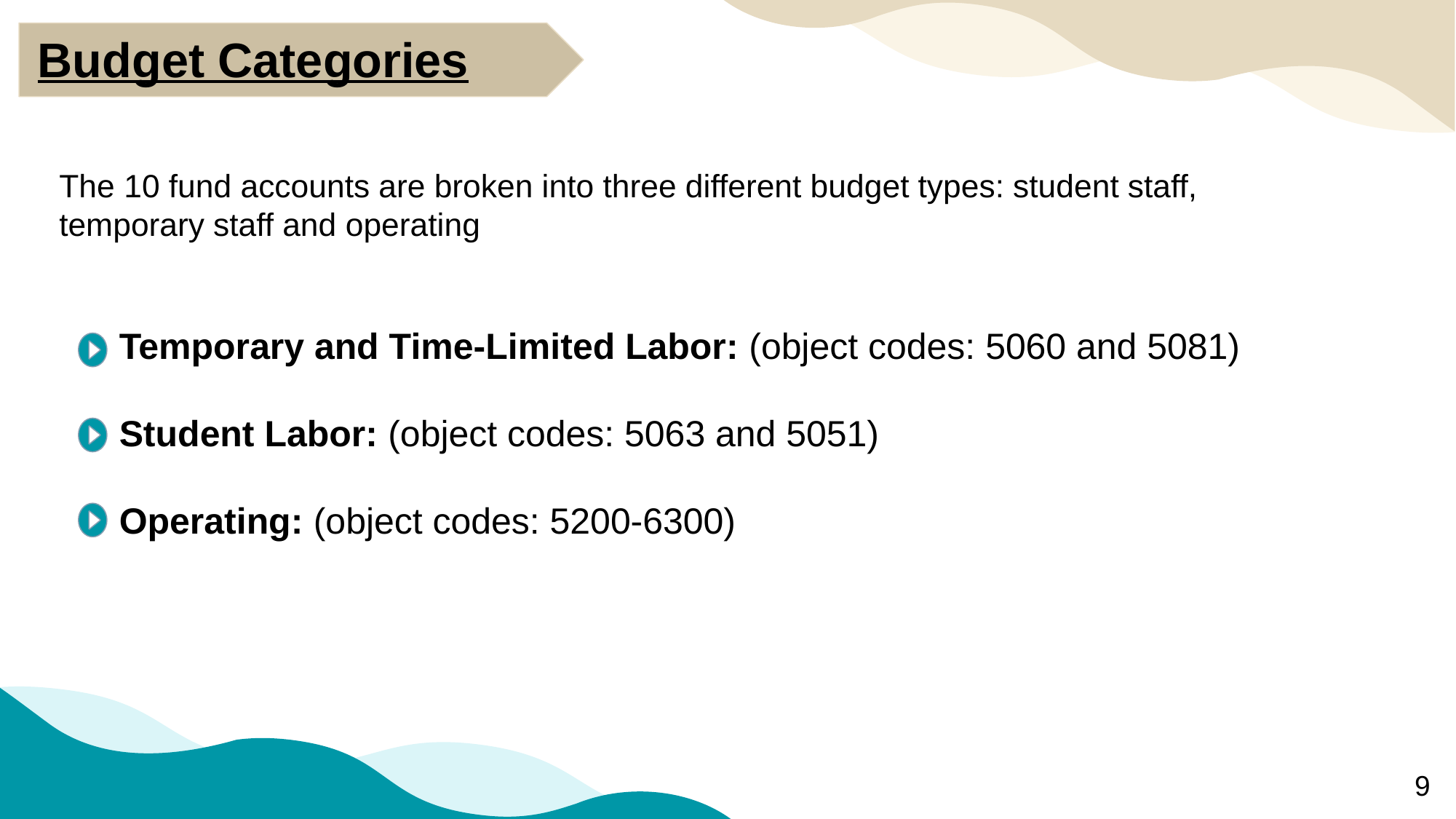

Budget Categories
The 10 fund accounts are broken into three different budget types: student staff, temporary staff and operating

Temporary and Time-Limited Labor: (object codes: 5060 and 5081)

Student Labor: (object codes: 5063 and 5051)

Operating: (object codes: 5200-6300)

9